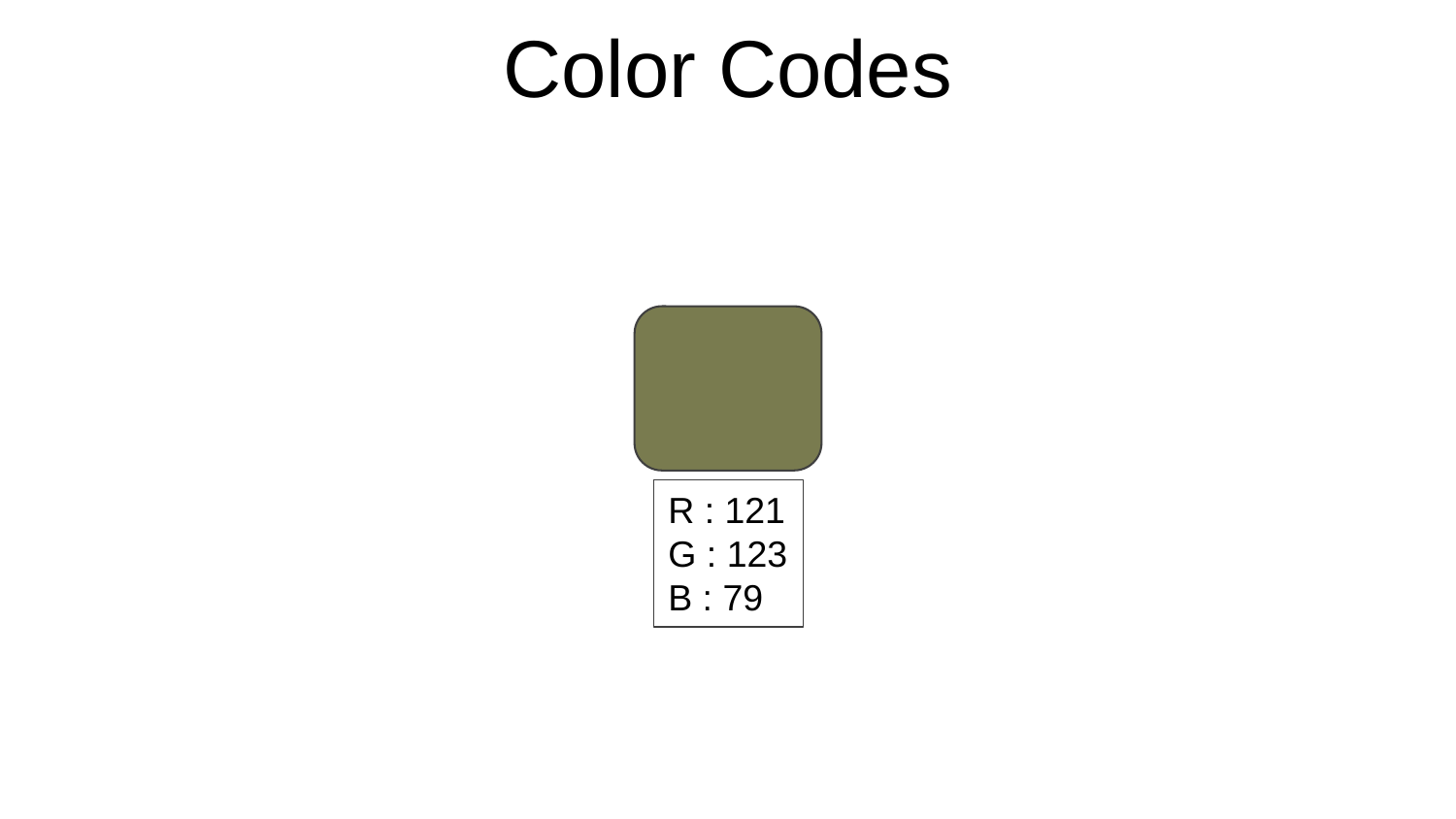

Color Codes

R : 121
G : 123
B : 79